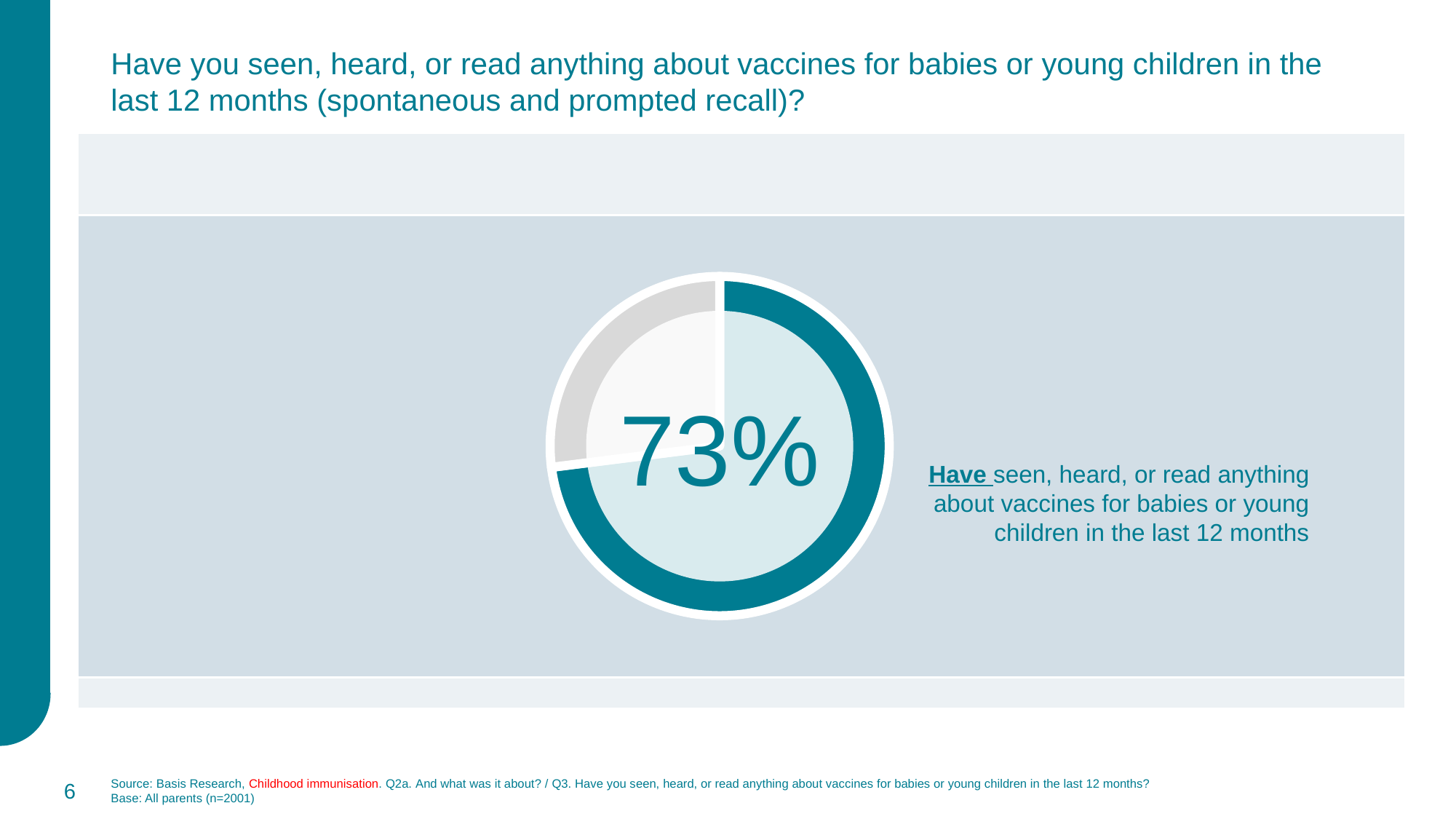

Have you seen, heard, or read anything about vaccines for babies or young children in the last 12 months (spontaneous and prompted recall)?

### Chart

| Category | Sales |
|---|---|
| 1st Qtr | 0.73 |
| 2nd Qtr | 0.27 |
73%
Have seen, heard, or read anything about vaccines for babies or young children in the last 12 months
6
Source: Basis Research, Childhood immunisation. Q2a. And what was it about? / Q3. Have you seen, heard, or read anything about vaccines for babies or young children in the last 12 months?
Base: All parents (n=2001)